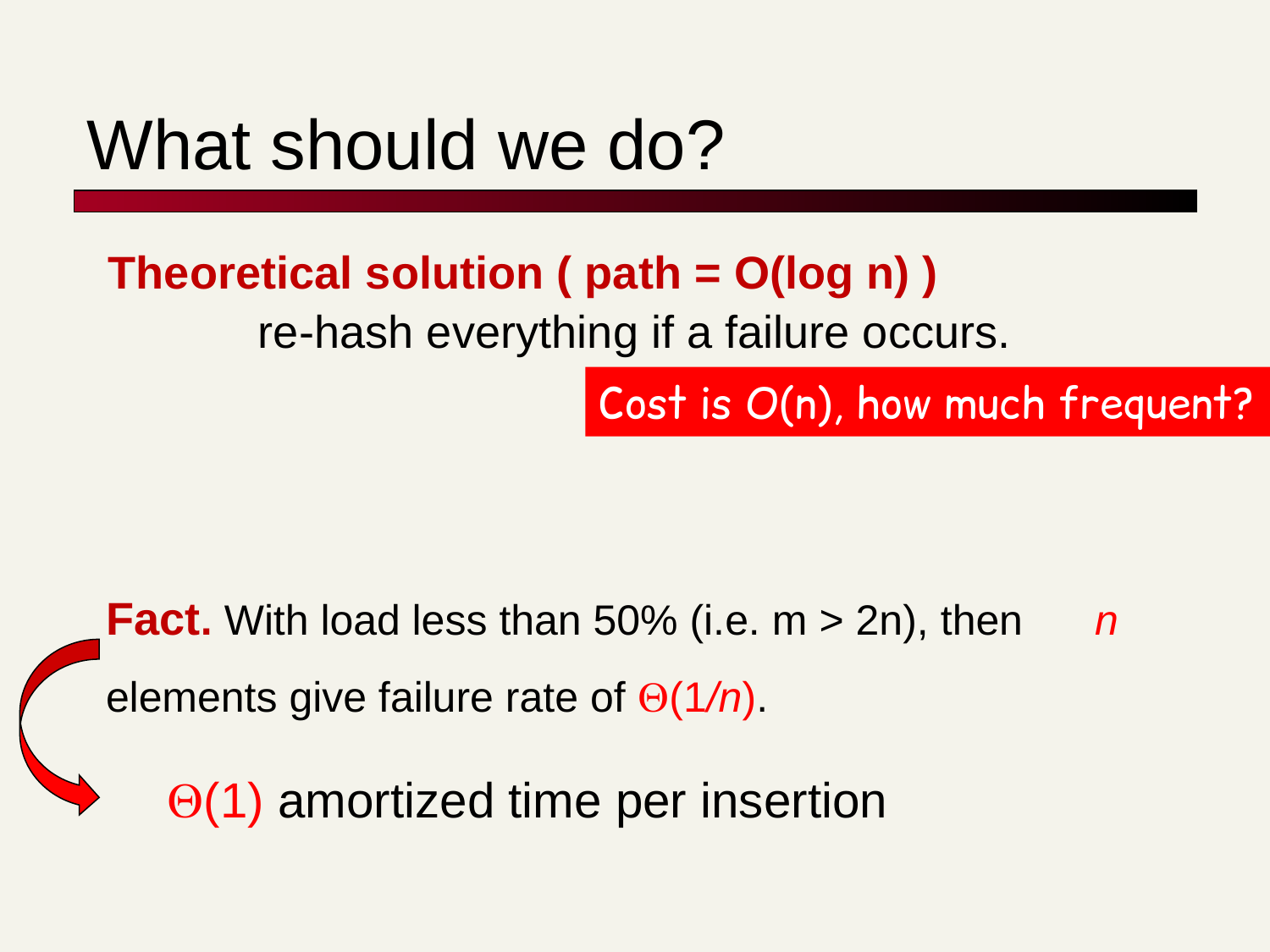

# What should we do?
Theoretical solution ( path = O(log n) )
re-hash everything if a failure occurs.

Cost is O(n), how much frequent?
Fact. With load less than 50% (i.e. m > 2n), then      n elements give failure rate of Θ(1/n).

Θ(1) amortized time per insertion